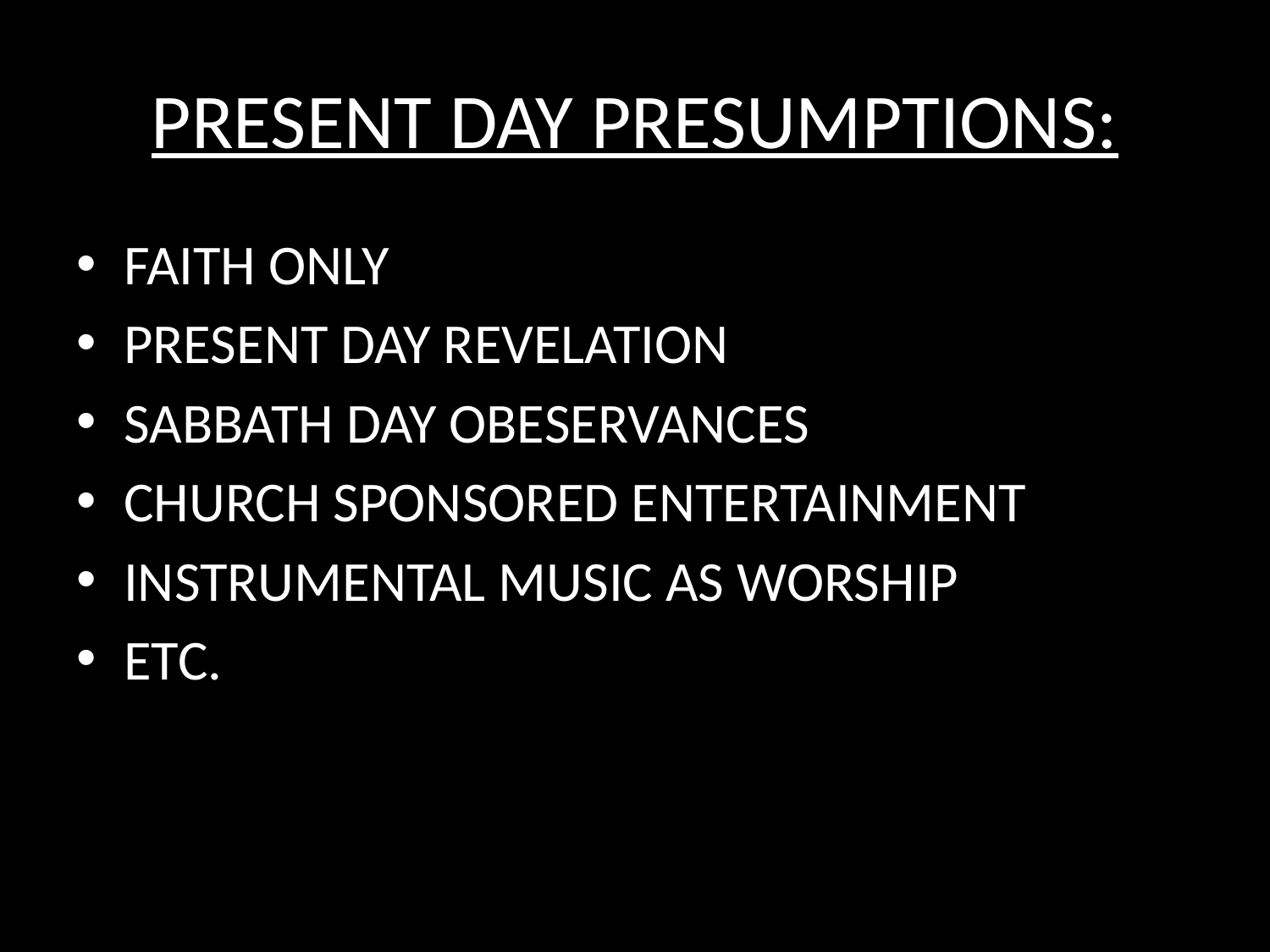

# PRESENT DAY PRESUMPTIONS:
FAITH ONLY
PRESENT DAY REVELATION
SABBATH DAY OBESERVANCES
CHURCH SPONSORED ENTERTAINMENT
INSTRUMENTAL MUSIC AS WORSHIP
ETC.